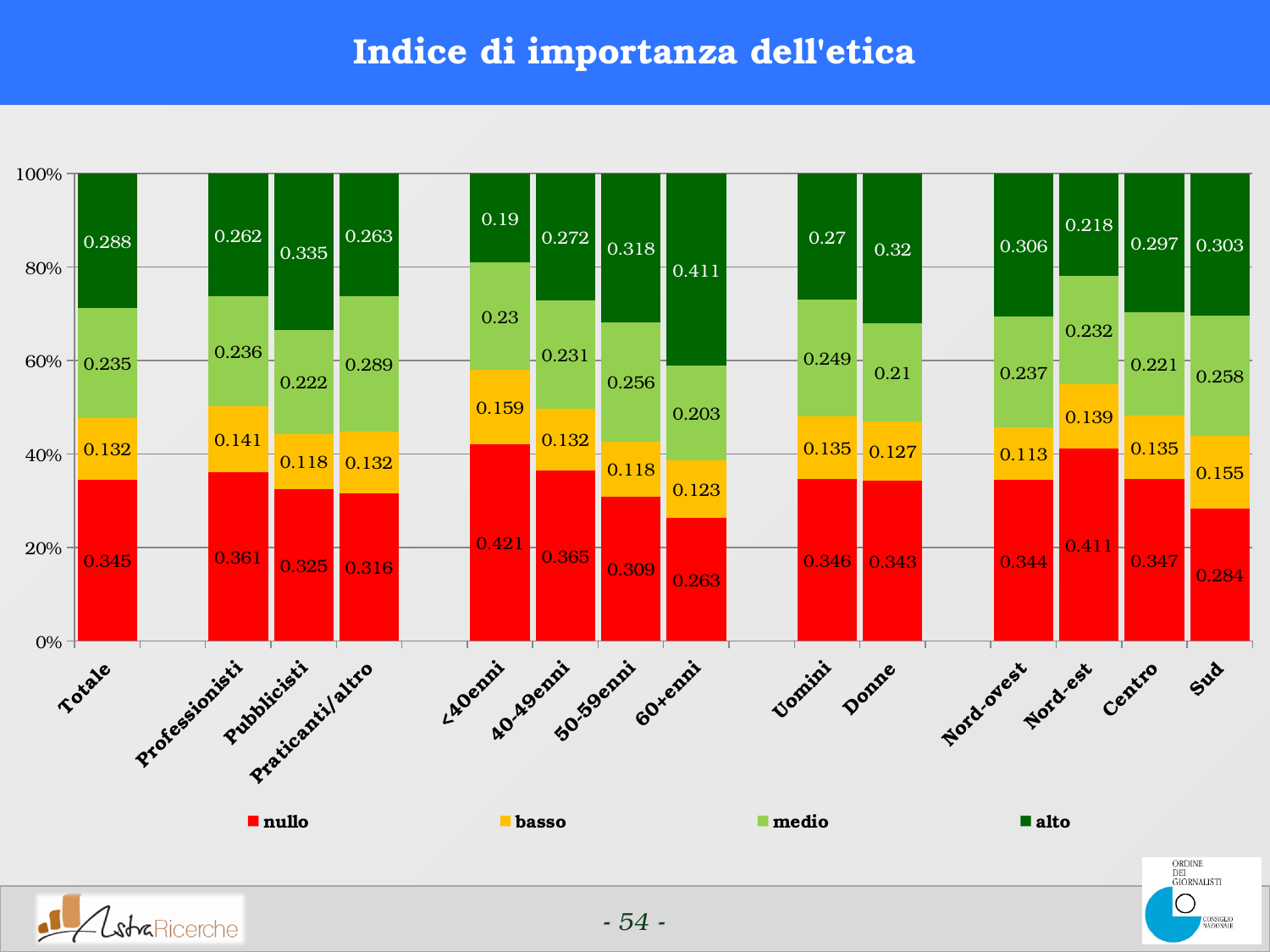

# Indice di importanza dell'etica

### Chart

| Category | nullo | basso | medio | alto |
|---|---|---|---|---|
| Totale | 0.3450000000000001 | 0.132 | 0.23500000000000001 | 0.2880000000000003 |
|  | None | None | None | None |
| Professionisti | 0.3610000000000003 | 0.14100000000000001 | 0.23600000000000004 | 0.262 |
| Pubblicisti | 0.3250000000000004 | 0.11800000000000002 | 0.222 | 0.33500000000000046 |
| Praticanti/altro | 0.3160000000000004 | 0.132 | 0.2890000000000003 | 0.263 |
|  | None | None | None | None |
| <40enni | 0.4210000000000003 | 0.15900000000000017 | 0.23 | 0.19 |
| 40-49enni | 0.3650000000000003 | 0.132 | 0.231 | 0.272 |
| 50-59enni | 0.30900000000000033 | 0.11800000000000002 | 0.256 | 0.3180000000000004 |
| 60+enni | 0.263 | 0.1230000000000001 | 0.203 | 0.4110000000000003 |
|  | None | None | None | None |
| Uomini | 0.3460000000000003 | 0.135 | 0.24900000000000017 | 0.27 |
| Donne | 0.3430000000000001 | 0.127 | 0.21000000000000016 | 0.3200000000000004 |
|  | None | None | None | None |
| Nord-ovest | 0.3440000000000001 | 0.113 | 0.23700000000000004 | 0.3060000000000004 |
| Nord-est | 0.4110000000000003 | 0.139 | 0.232 | 0.21800000000000017 |
| Centro | 0.3470000000000003 | 0.135 | 0.221 | 0.2970000000000003 |
| Sud | 0.2840000000000003 | 0.15500000000000017 | 0.258 | 0.3030000000000003 |